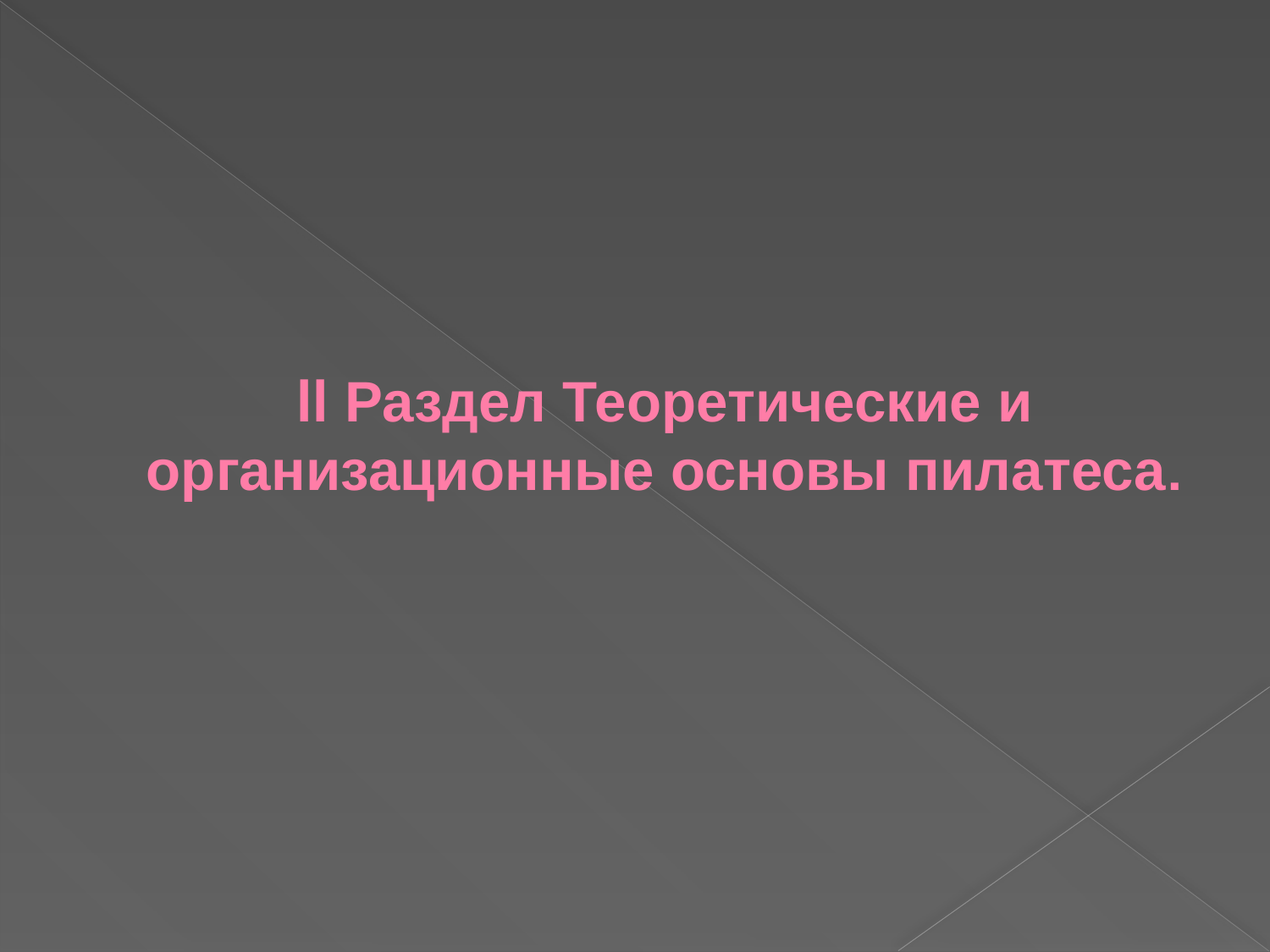

# II Раздел Теоретические и организационные основы пилатеса.